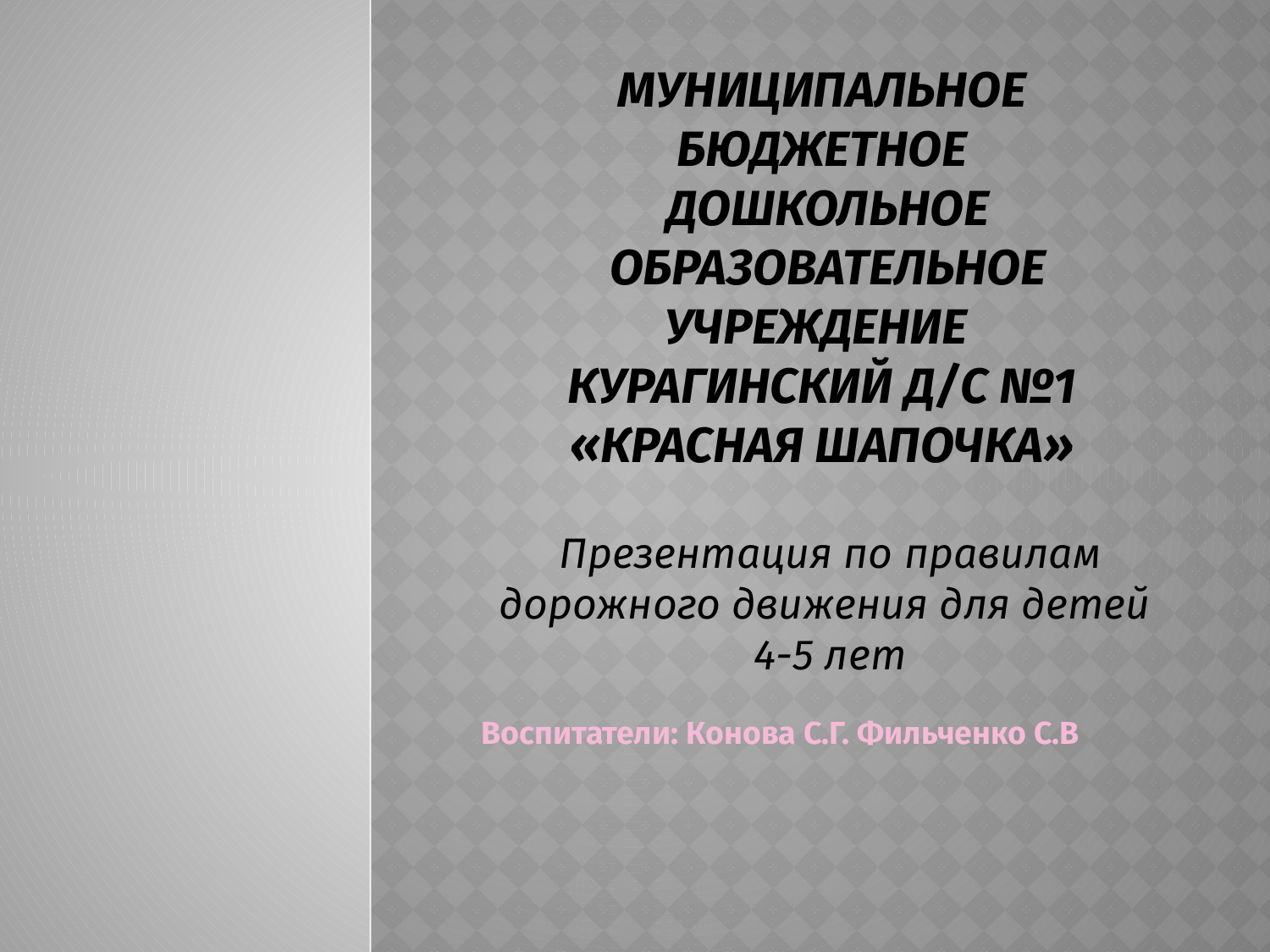

# Муниципальное бюджетное дошкольное образовательное учреждение Курагинский д/с №1 «Красная шапочка»
Презентация по правилам дорожного движения для детей  4-5 лет
Воспитатели: Конова С.Г. Фильченко С.В